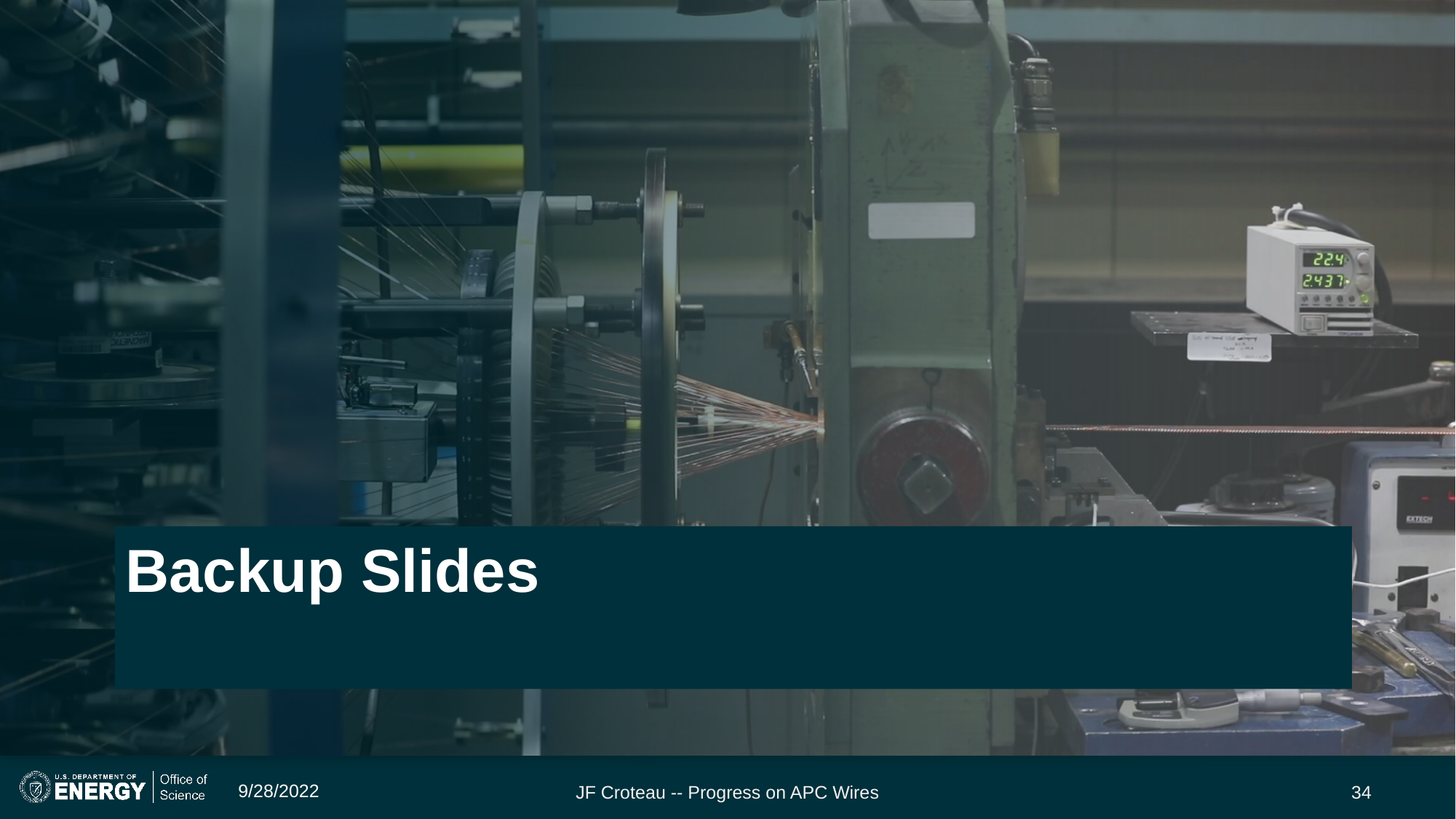

# Backup Slides
9/28/2022
JF Croteau -- Progress on APC Wires
34